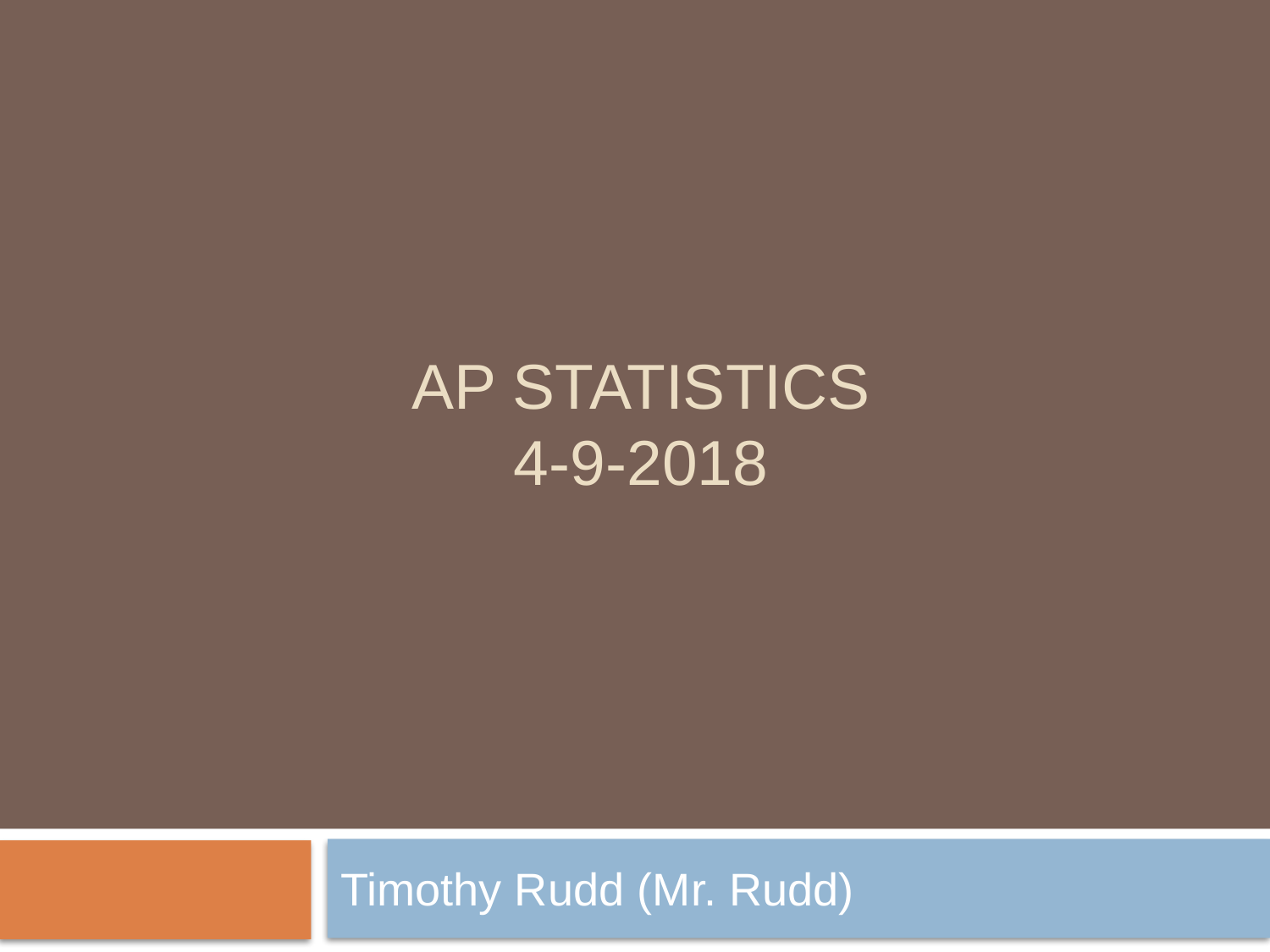

0
# AP Statistics 4-9-2018
Timothy Rudd (Mr. Rudd)